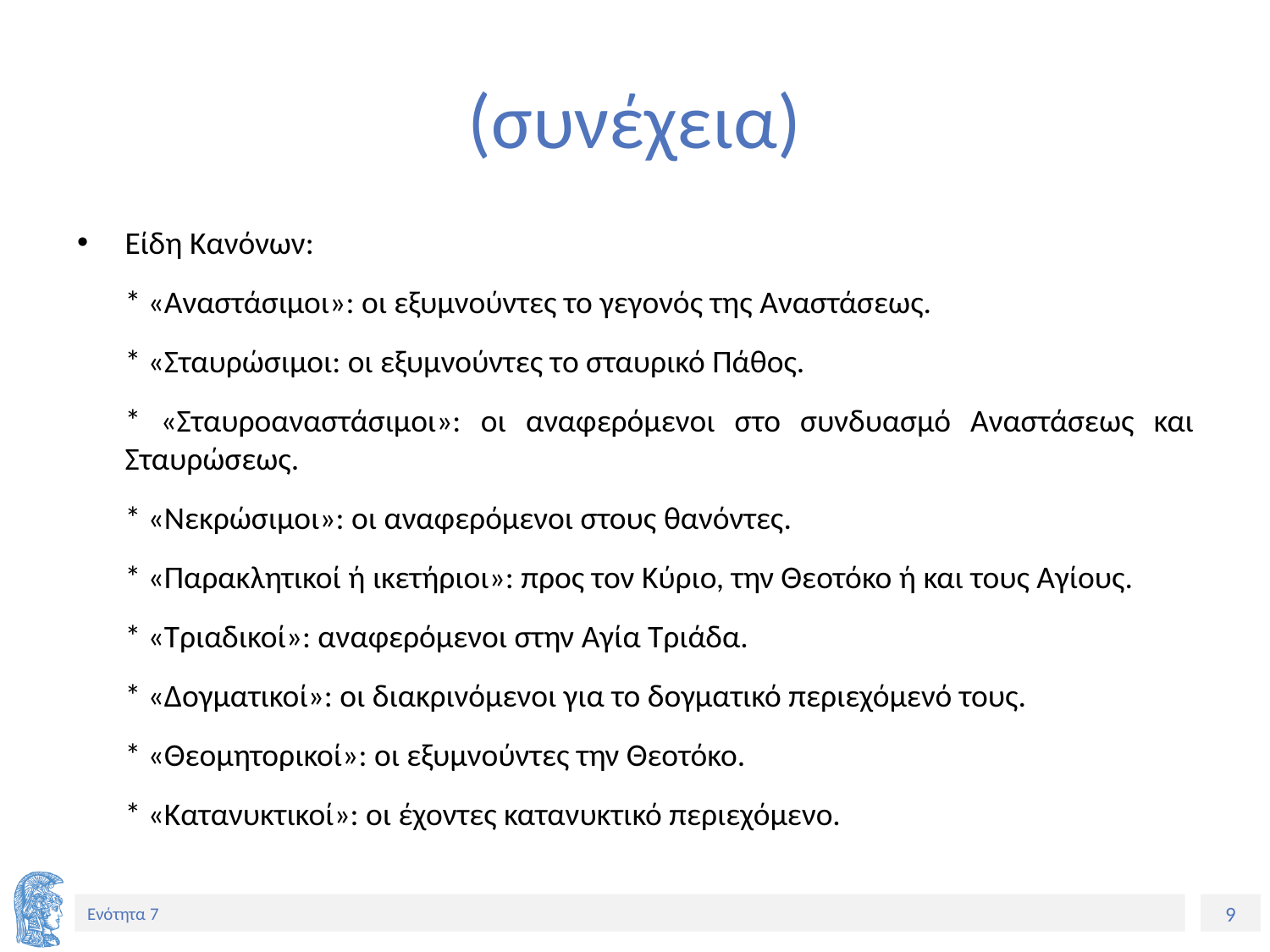

# (συνέχεια)
Είδη Κανόνων:
	* «Αναστάσιμοι»: οι εξυμνούντες το γεγονός της Αναστάσεως.
	* «Σταυρώσιμοι: οι εξυμνούντες το σταυρικό Πάθος.
	* «Σταυροαναστάσιμοι»: οι αναφερόμενοι στο συνδυασμό Αναστάσεως και Σταυρώσεως.
	* «Νεκρώσιμοι»: οι αναφερόμενοι στους θανόντες.
	* «Παρακλητικοί ή ικετήριοι»: προς τον Κύριο, την Θεοτόκο ή και τους Αγίους.
	* «Τριαδικοί»: αναφερόμενοι στην Αγία Τριάδα.
	* «Δογματικοί»: οι διακρινόμενοι για το δογματικό περιεχόμενό τους.
	* «Θεομητορικοί»: οι εξυμνούντες την Θεοτόκο.
	* «Κατανυκτικοί»: οι έχοντες κατανυκτικό περιεχόμενο.